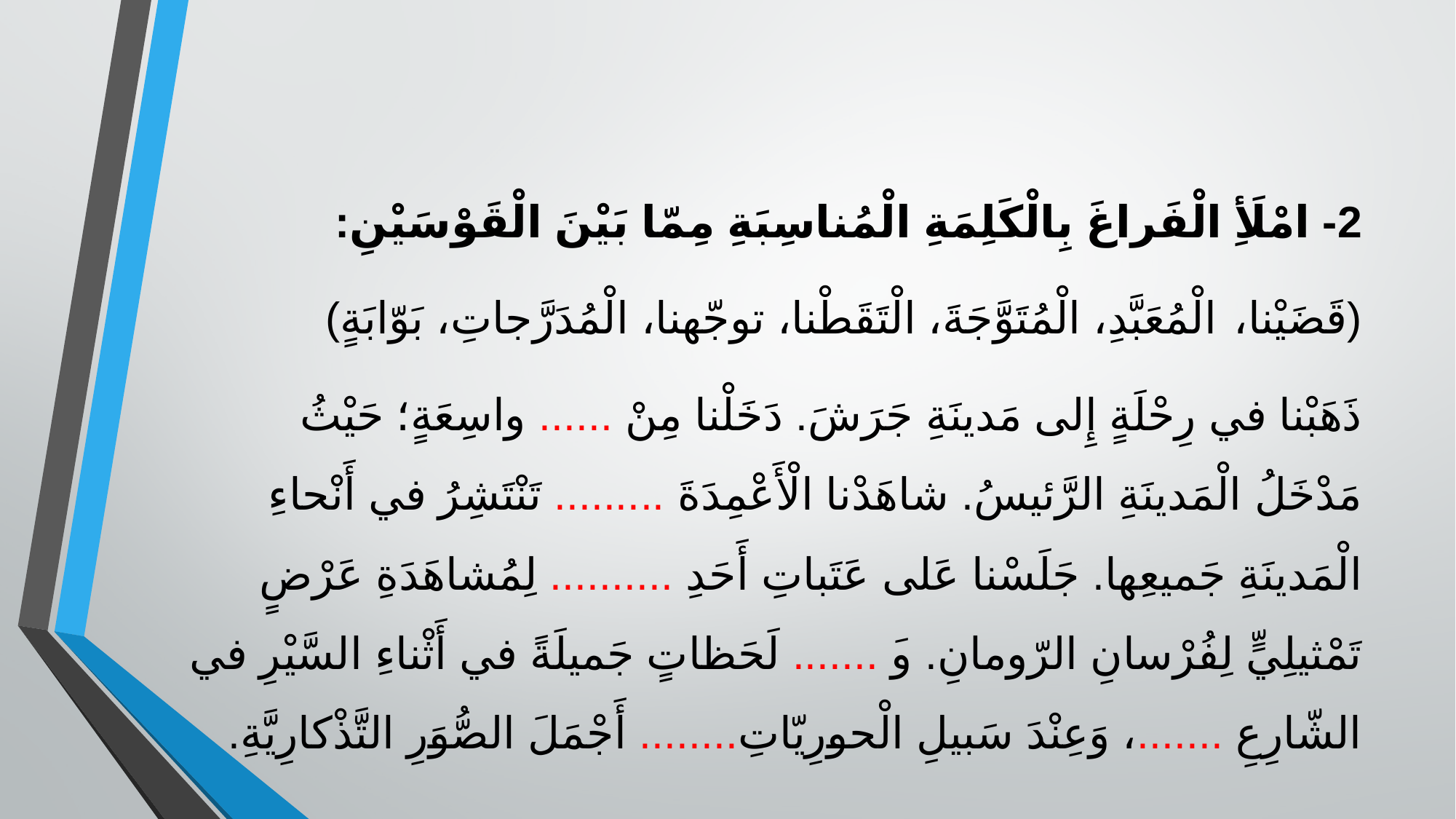

2- امْلَأِ الْفَراغَ بِالْكَلِمَةِ الْمُناسِبَةِ مِمّا بَيْنَ الْقَوْسَيْنِ:
(قَضَيْنا، الْمُعَبَّدِ، الْمُتَوَّجَةَ، الْتَقَطْنا، توجّهنا، الْمُدَرَّجاتِ، بَوّابَةٍ)
ذَهَبْنا في رِحْلَةٍ إِلى مَدينَةِ جَرَشَ. دَخَلْنا مِنْ ...... واسِعَةٍ؛ حَيْثُ مَدْخَلُ الْمَدينَةِ الرَّئيسُ. شاهَدْنا الْأَعْمِدَةَ ......... تَنْتَشِرُ في أَنْحاءِ الْمَدينَةِ جَميعِها. جَلَسْنا عَلى عَتَباتِ أَحَدِ .......... لِمُشاهَدَةِ عَرْضٍ تَمْثيلِيٍّ لِفُرْسانِ الرّومانِ. وَ ....... لَحَظاتٍ جَميلَةً في أَثْناءِ السَّيْرِ في الشّارِعِ .......، وَعِنْدَ سَبيلِ الْحورِيّاتِ........ أَجْمَلَ الصُّوَرِ التَّذْكارِيَّةِ.